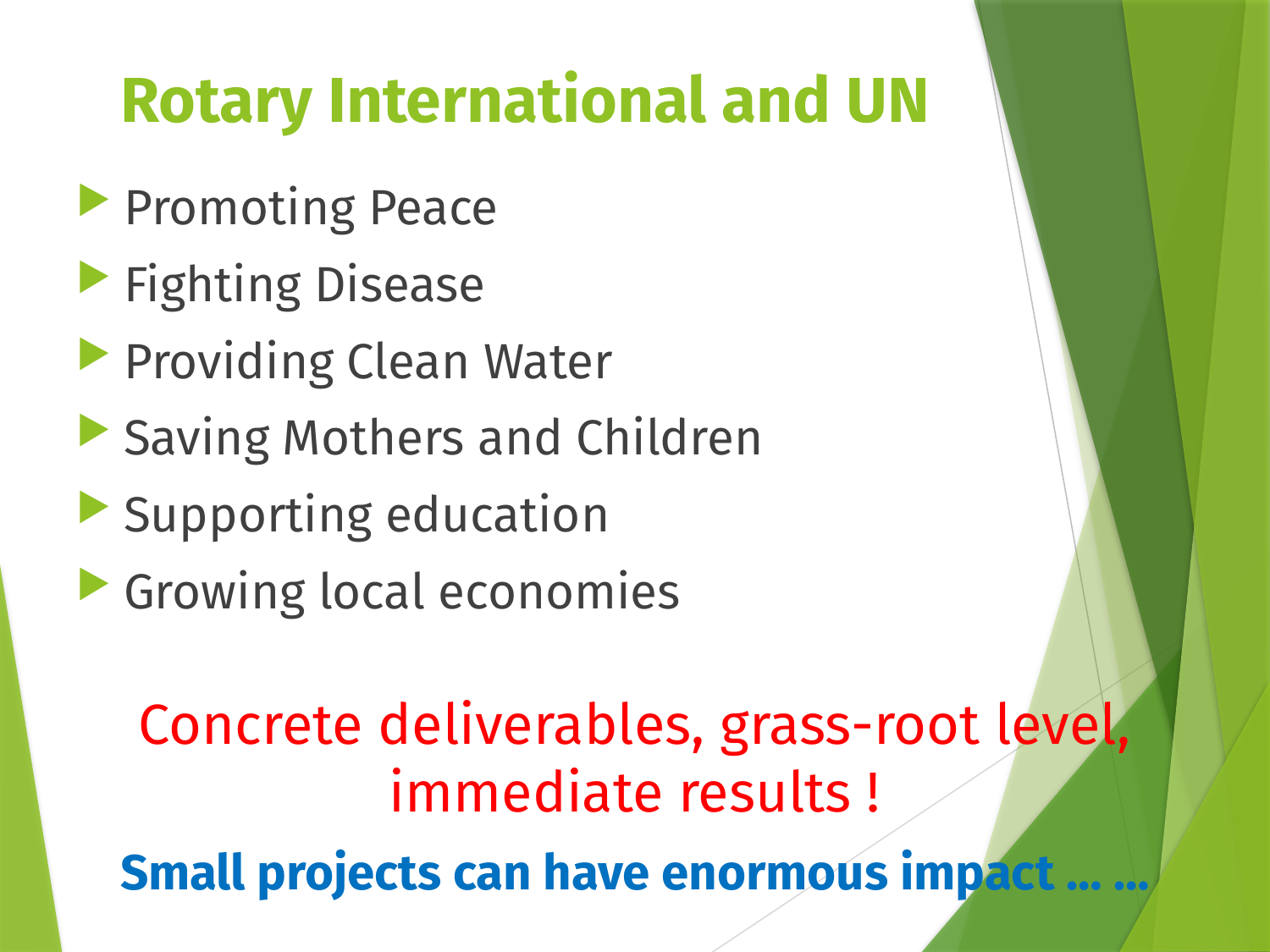

# Rotary International and UN
Promoting Peace
Fighting Disease
Providing Clean Water
Saving Mothers and Children
Supporting education
Growing local economies

Concrete deliverables, grass-root level, immediate results !
Small projects can have enormous impact … …